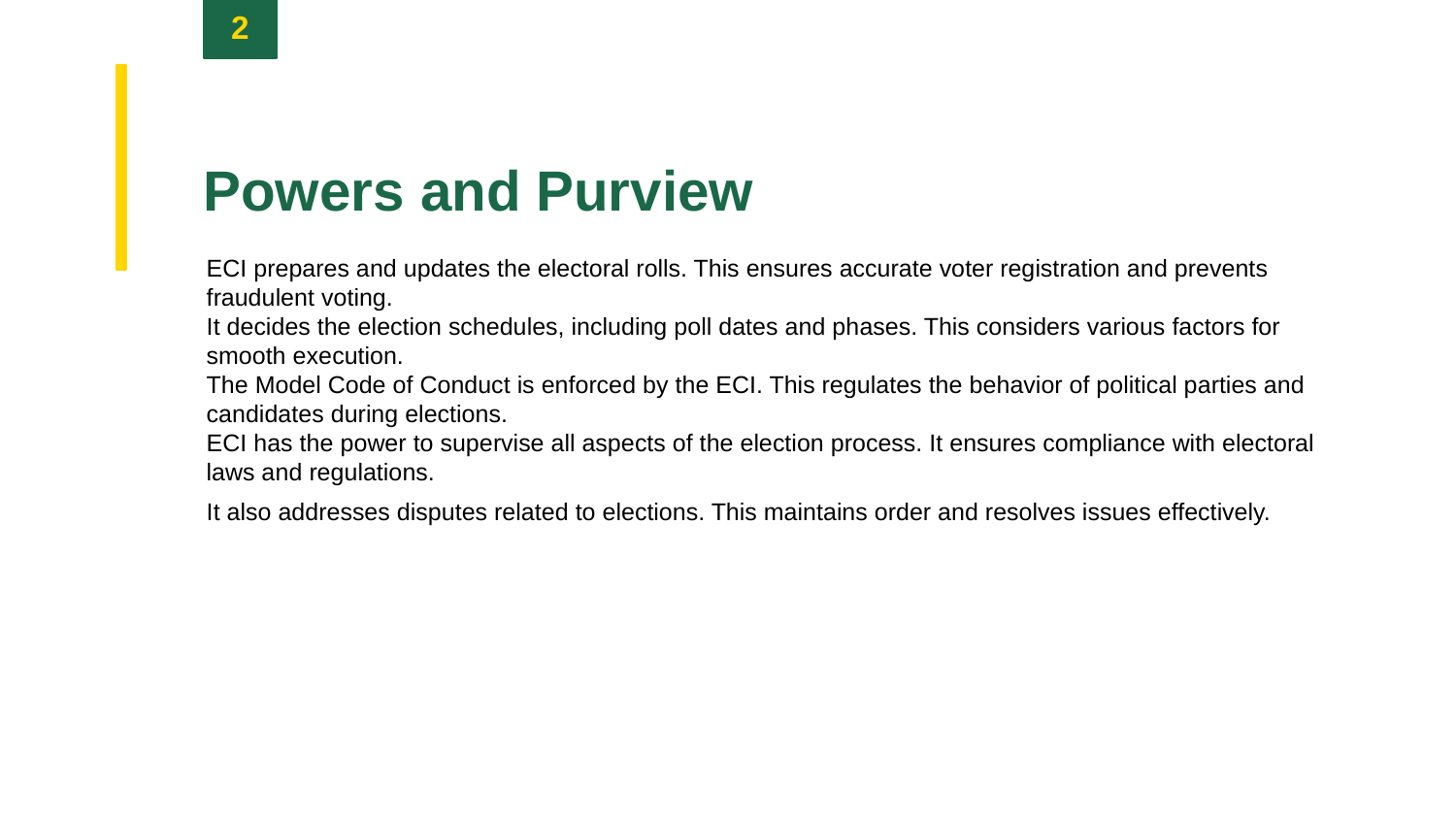

2

Powers and Purview
ECI prepares and updates the electoral rolls. This ensures accurate voter registration and prevents fraudulent voting.
It decides the election schedules, including poll dates and phases. This considers various factors for smooth execution.
The Model Code of Conduct is enforced by the ECI. This regulates the behavior of political parties and candidates during elections.
ECI has the power to supervise all aspects of the election process. It ensures compliance with electoral laws and regulations.
It also addresses disputes related to elections. This maintains order and resolves issues effectively.